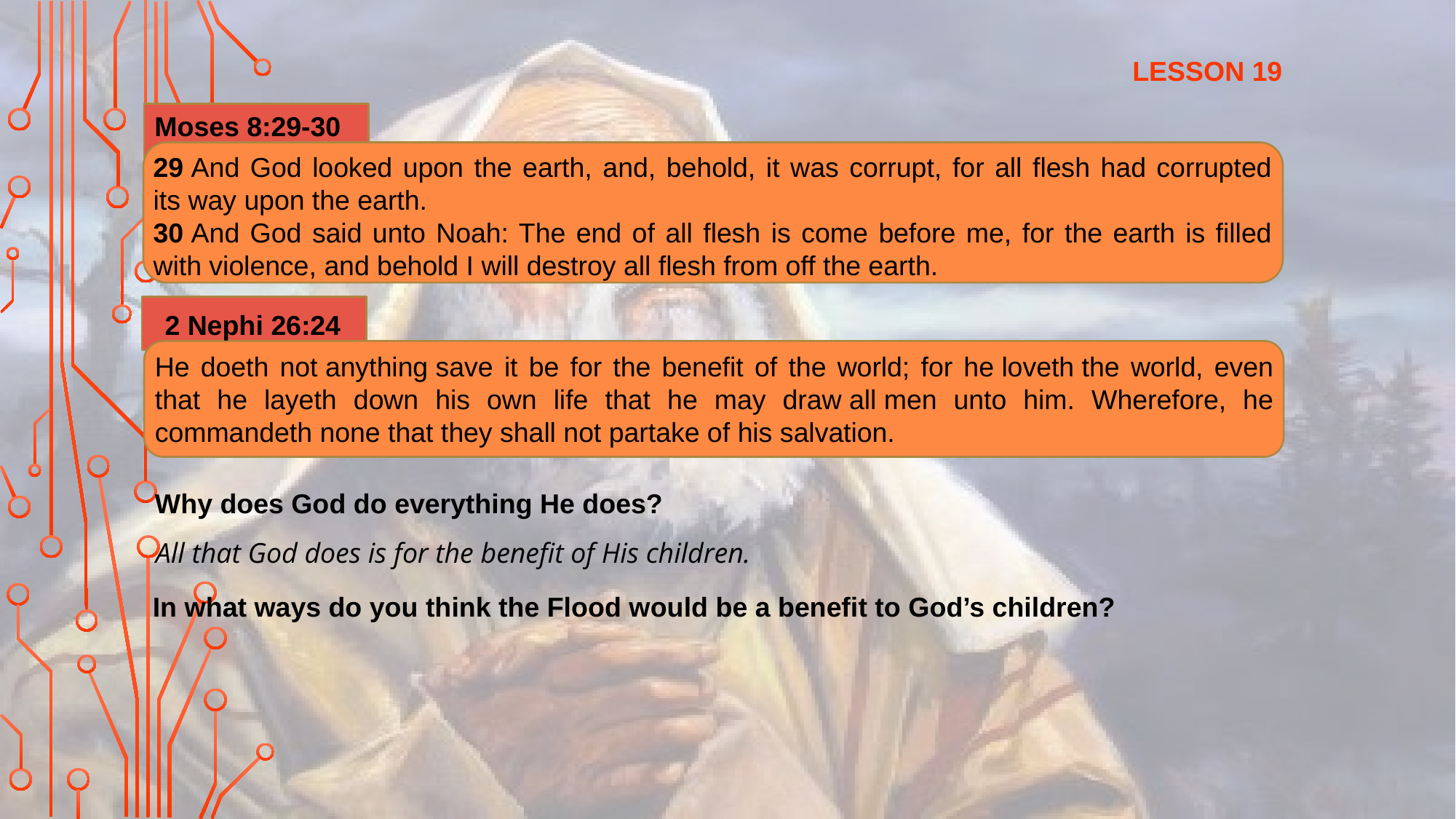

LESSON 19
Moses 8:29-30

29 And God looked upon the earth, and, behold, it was corrupt, for all flesh had corrupted its way upon the earth.
30 And God said unto Noah: The end of all flesh is come before me, for the earth is filled with violence, and behold I will destroy all flesh from off the earth.

2 Nephi 26:24

He doeth not anything save it be for the benefit of the world; for he loveth the world, even that he layeth down his own life that he may draw all men unto him. Wherefore, he commandeth none that they shall not partake of his salvation.
Why does God do everything He does?
All that God does is for the benefit of His children.
In what ways do you think the Flood would be a benefit to God’s children?